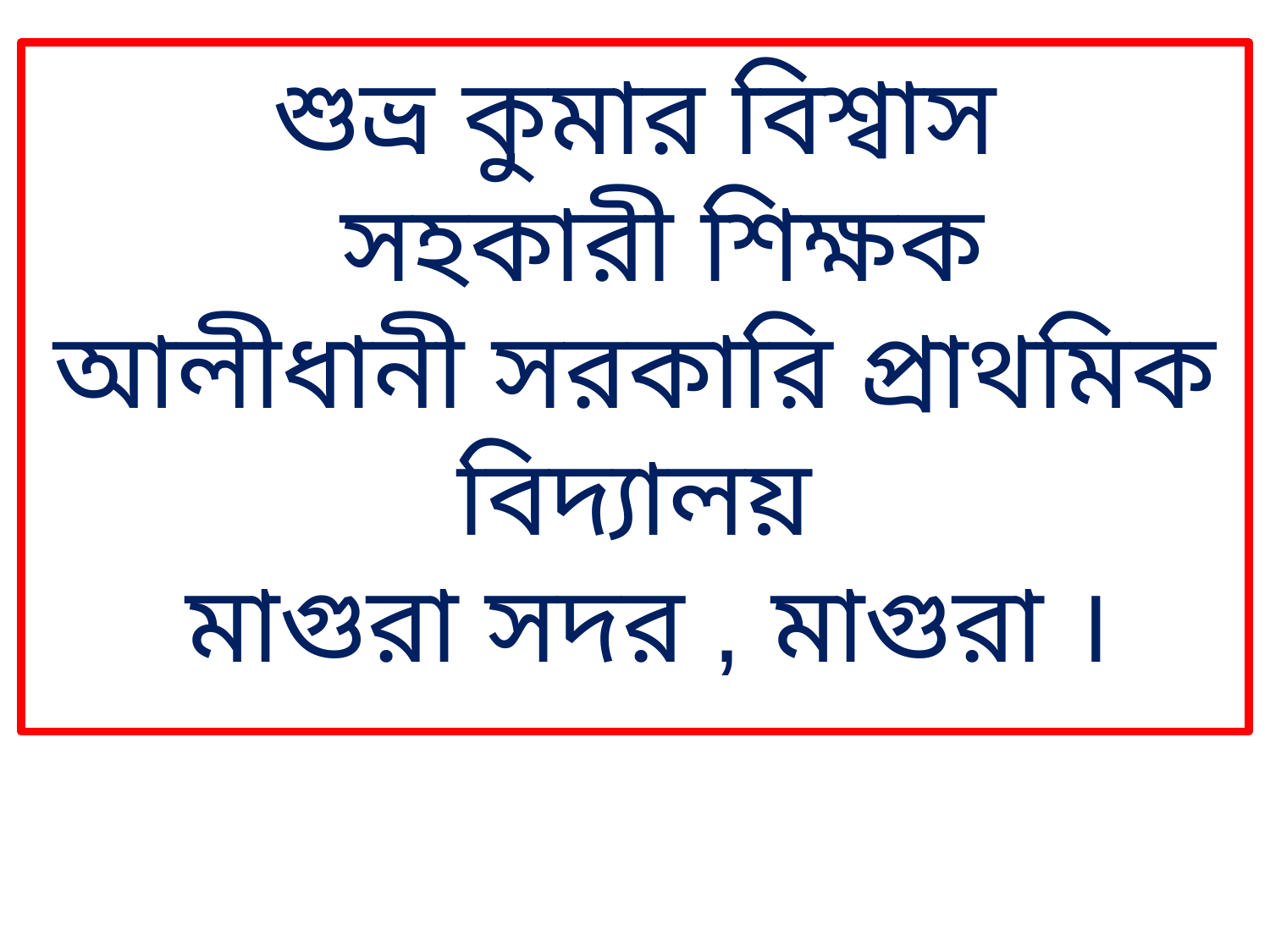

শুভ্র কুমার বিশ্বাস
  সহকারী শিক্ষক
আলীধানী সরকারি প্রাথমিক বিদ্যালয়
 মাগুরা সদর , মাগুরা ।